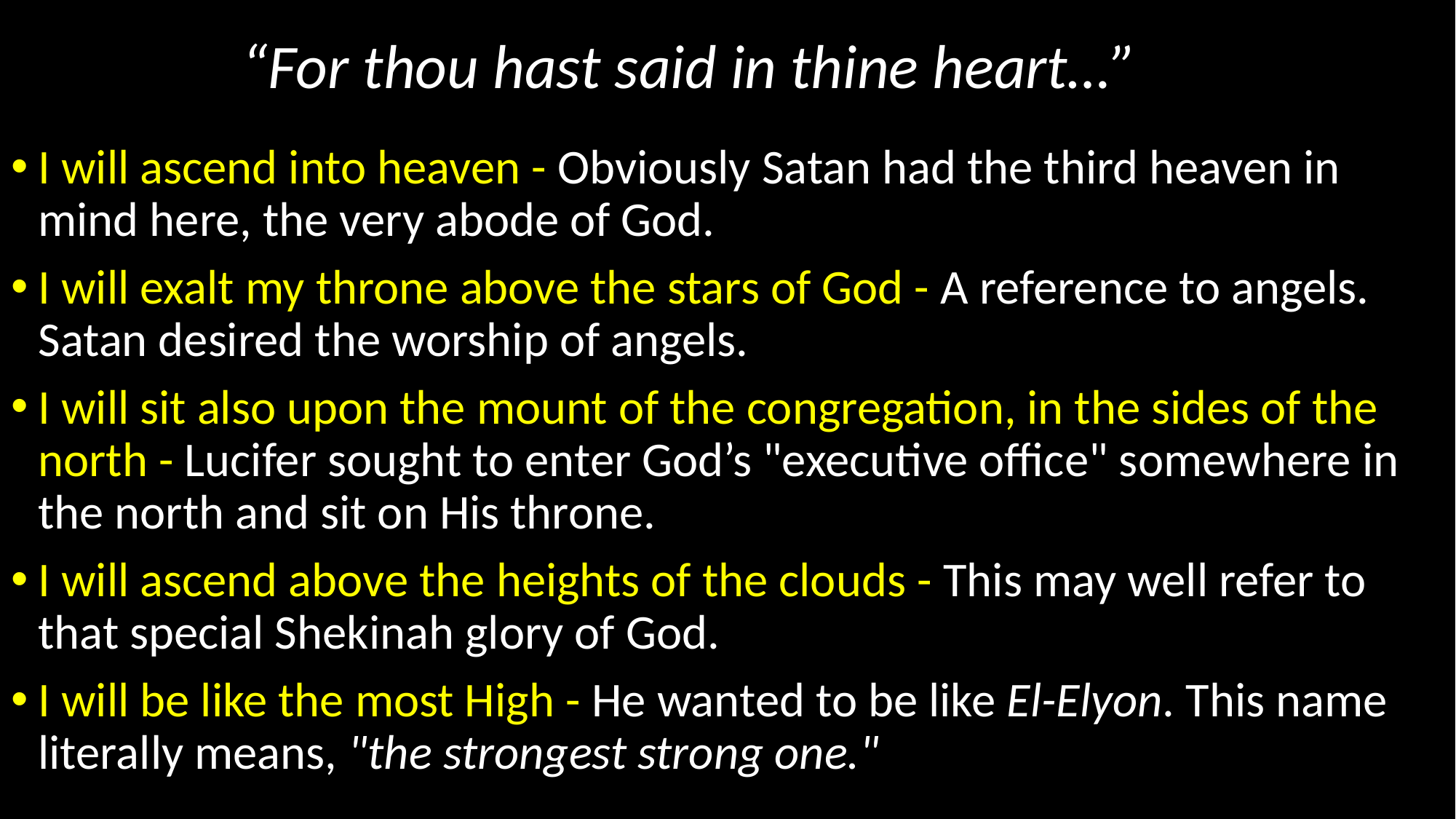

# “For thou hast said in thine heart…”
I will ascend into heaven - Obviously Satan had the third heaven in mind here, the very abode of God.
I will exalt my throne above the stars of God - A reference to angels. Satan desired the worship of angels.
I will sit also upon the mount of the congregation, in the sides of the north - Lucifer sought to enter God’s "executive office" somewhere in the north and sit on His throne.
I will ascend above the heights of the clouds - This may well refer to that special Shekinah glory of God.
I will be like the most High - He wanted to be like El-Elyon. This name literally means, "the strongest strong one."